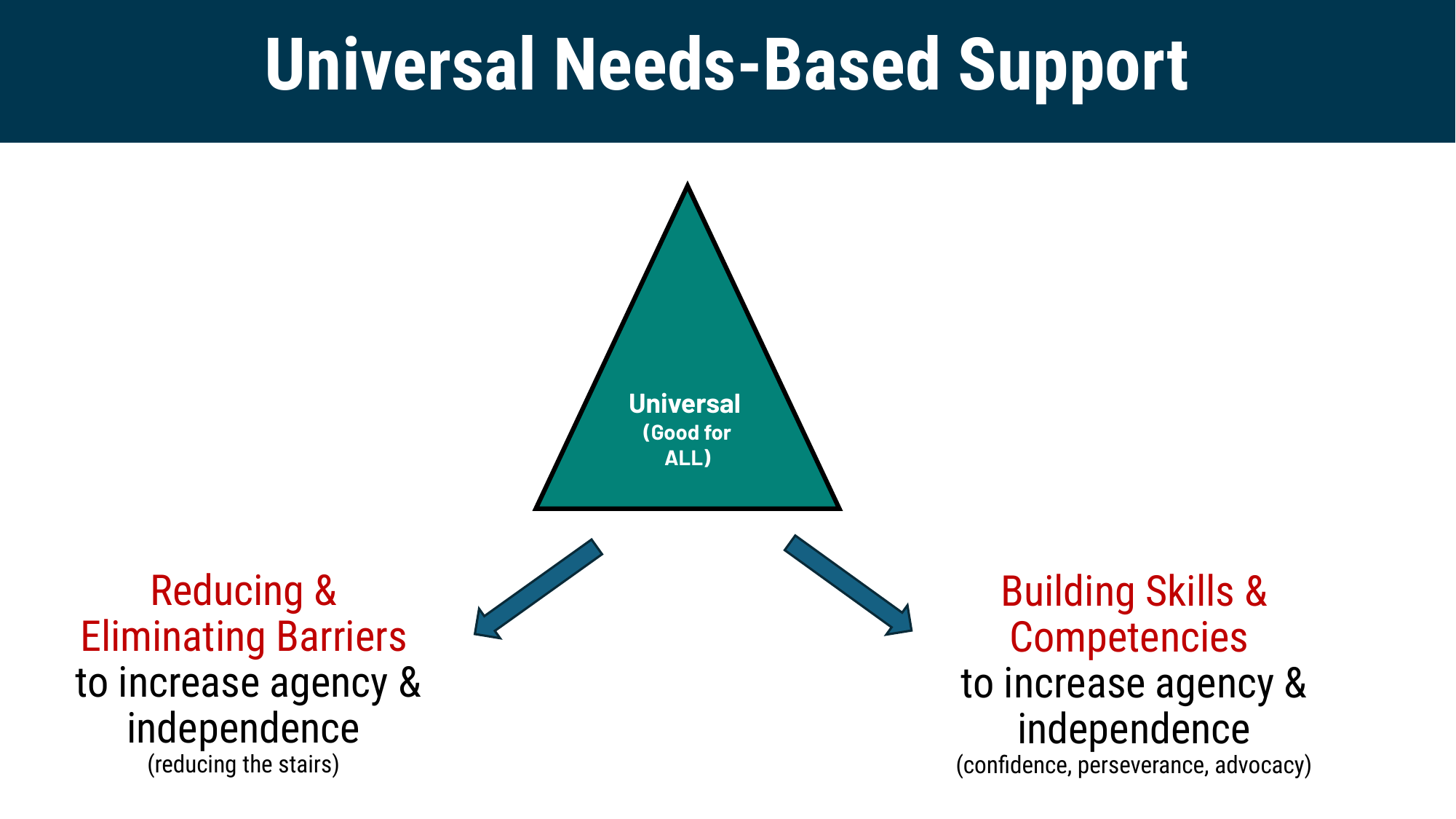

Universal Needs-Based Support
Universal
(Good for ALL)
Reducing & Eliminating Barriers
 to increase agency & independence
(reducing the stairs)
Building Skills & Competencies
to increase agency & independence
(confidence, perseverance, advocacy)